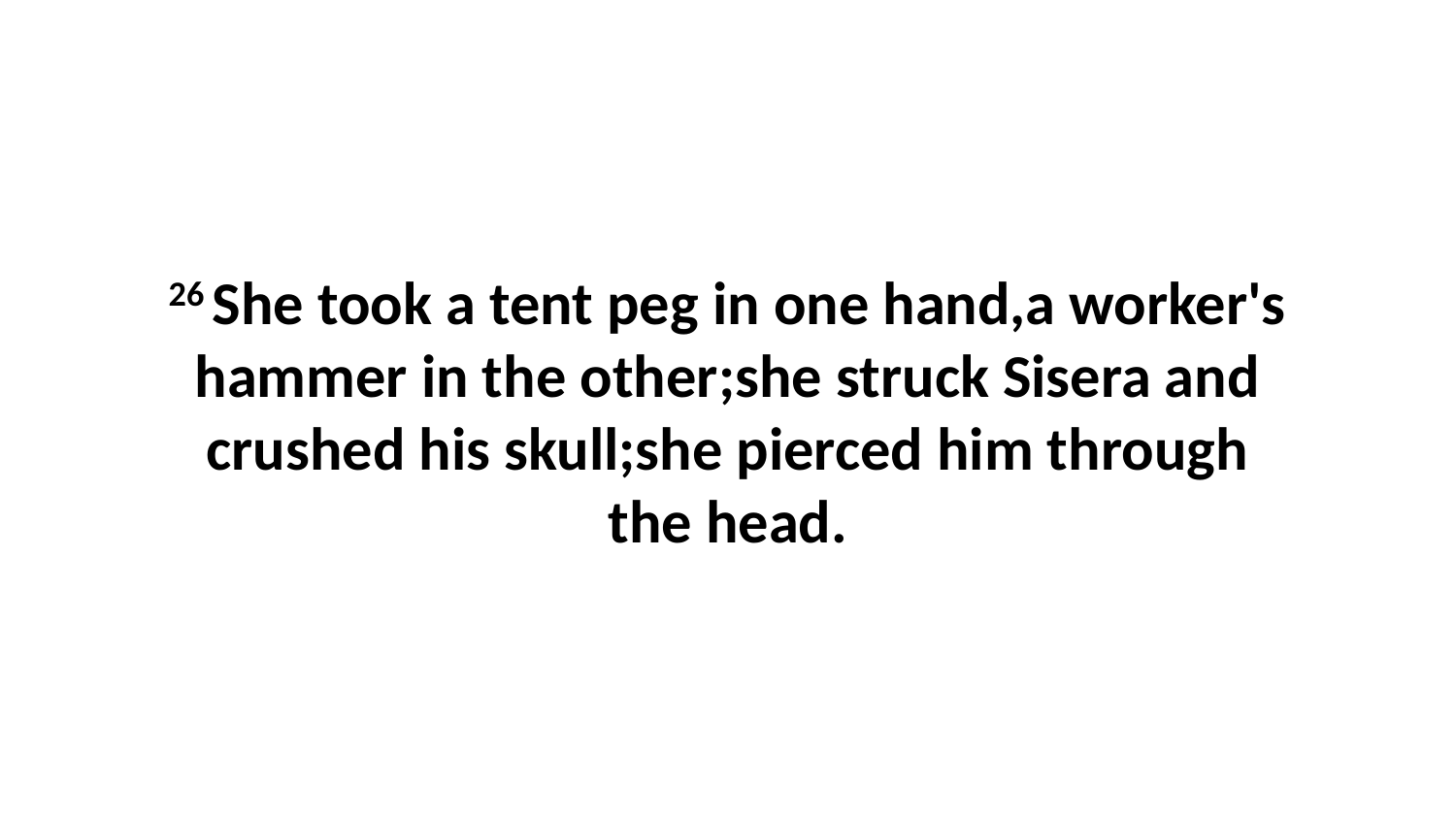

26 She took a tent peg in one hand,a worker's hammer in the other;she struck Sisera and crushed his skull;she pierced him through the head.